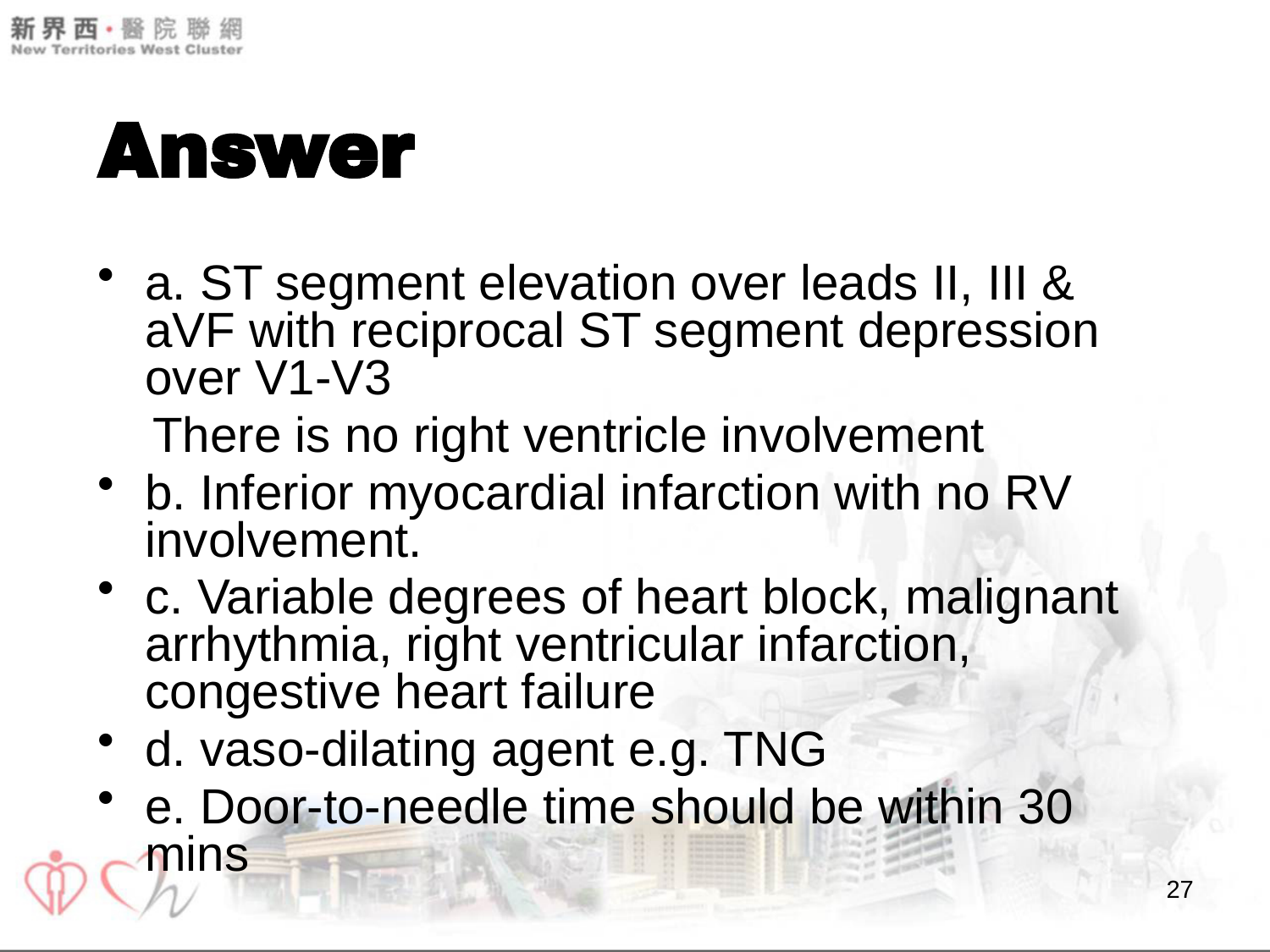

# Answer
a. ST segment elevation over leads II, III & aVF with reciprocal ST segment depression over V1-V3
    There is no right ventricle involvement
b. Inferior myocardial infarction with no RV involvement.
c. Variable degrees of heart block, malignant arrhythmia, right ventricular infarction, congestive heart failure
d. vaso-dilating agent e.g. TNG
e. Door-to-needle time should be within 30 mins
27